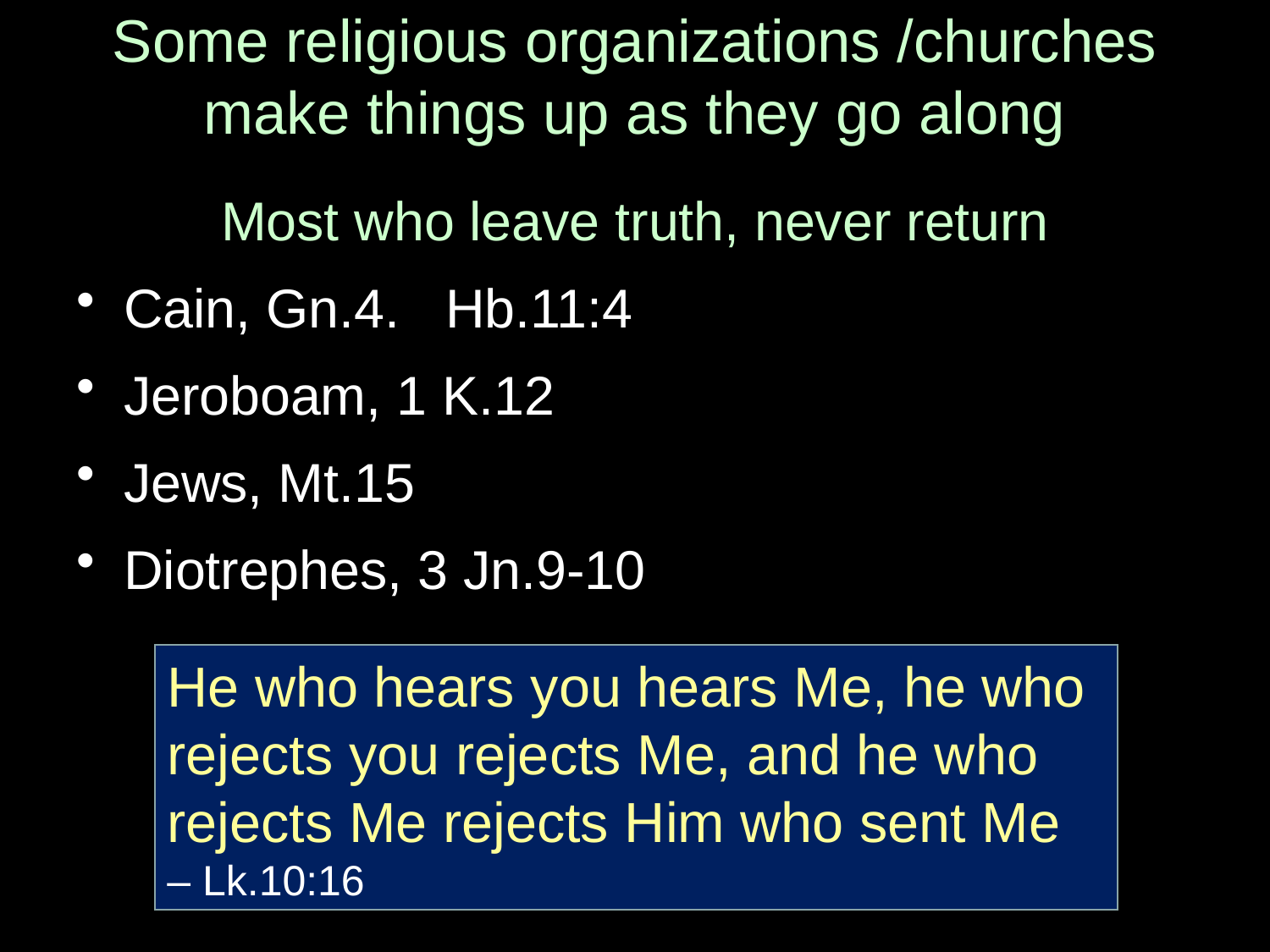

# Some religious organizations /churches make things up as they go along
Most who leave truth, never return
Cain, Gn.4.   Hb.11:4
Jeroboam, 1 K.12
Jews, Mt.15
Diotrephes, 3 Jn.9-10
He who hears you hears Me, he who rejects you rejects Me, and he who rejects Me rejects Him who sent Me
– Lk.10:16